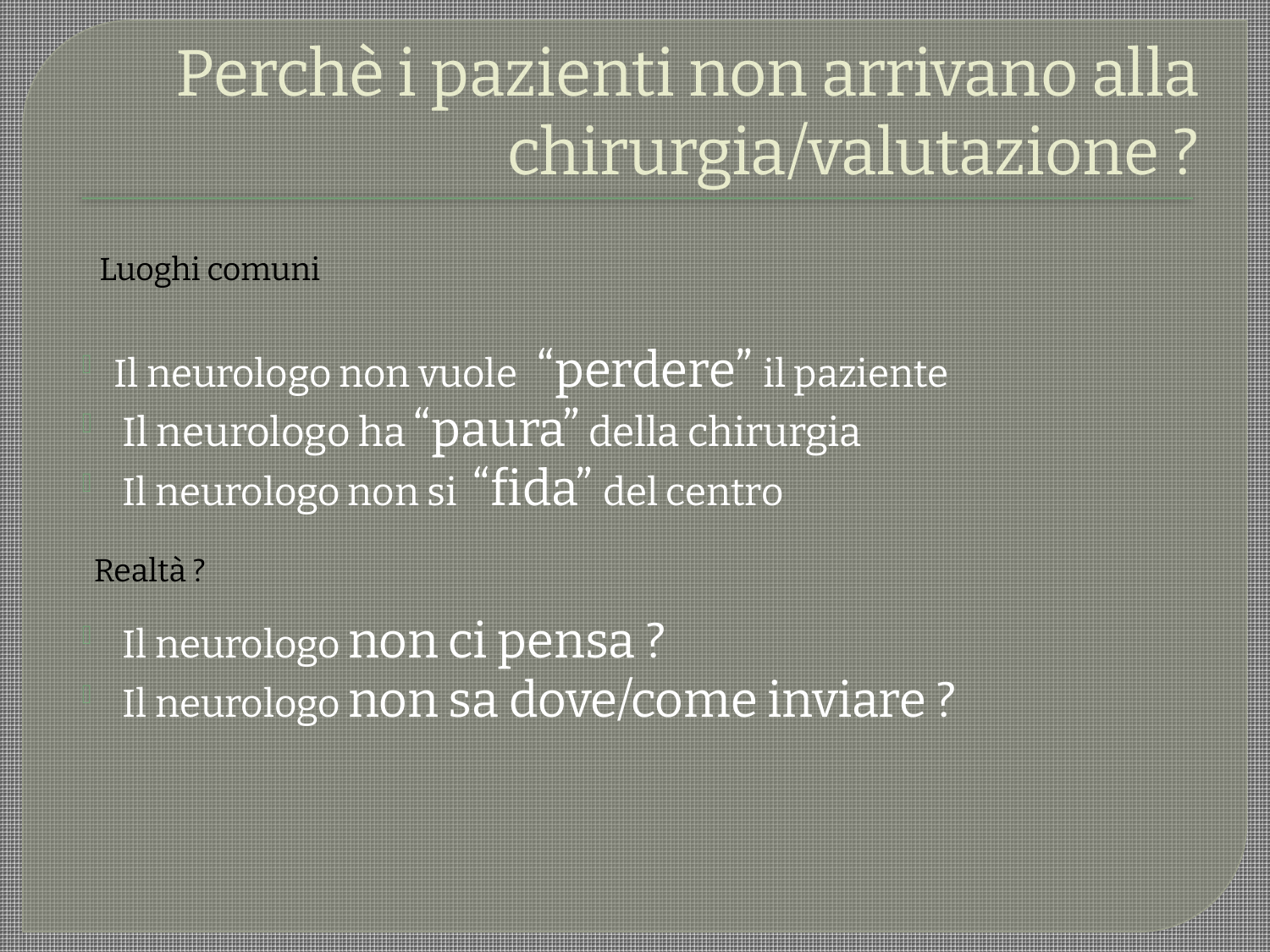

# Perchè i pazienti non arrivano alla chirurgia/valutazione ?
Luoghi comuni
Il neurologo non vuole  “perdere” il paziente
Il neurologo ha “paura” della chirurgia
Il neurologo non si  “fida” del centro

Il neurologo non ci pensa ?
Il neurologo non sa dove/come inviare ?
Realtà ?